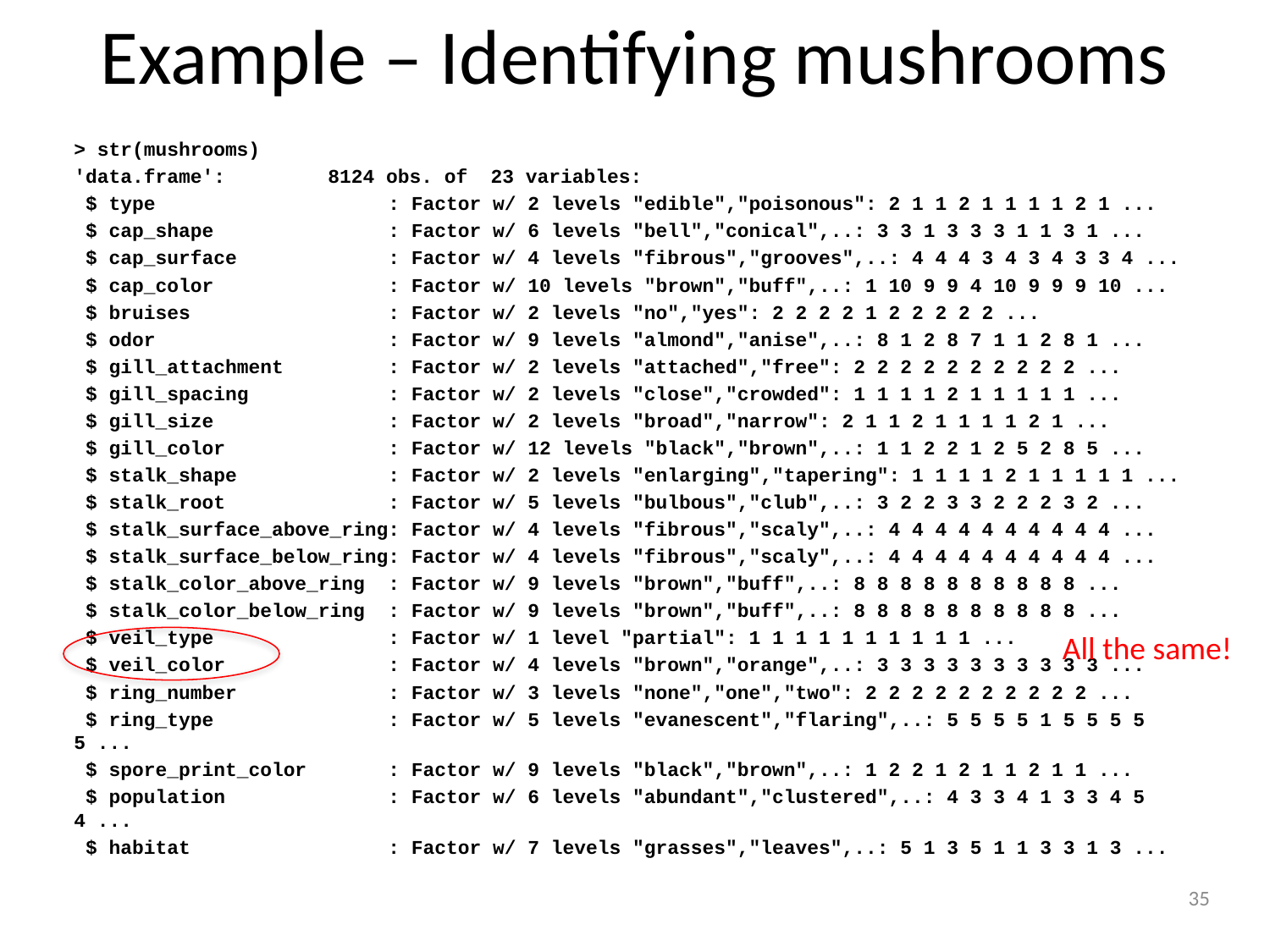

# Example – Identifying mushrooms
> str(mushrooms)
'data.frame':	8124 obs. of  23 variables:
 $ type                    : Factor w/ 2 levels "edible","poisonous": 2 1 1 2 1 1 1 1 2 1 ...
 $ cap_shape               : Factor w/ 6 levels "bell","conical",..: 3 3 1 3 3 3 1 1 3 1 ...
 $ cap_surface             : Factor w/ 4 levels "fibrous","grooves",..: 4 4 4 3 4 3 4 3 3 4 ...
 $ cap_color               : Factor w/ 10 levels "brown","buff",..: 1 10 9 9 4 10 9 9 9 10 ...
 $ bruises                 : Factor w/ 2 levels "no","yes": 2 2 2 2 1 2 2 2 2 2 ...
 $ odor                    : Factor w/ 9 levels "almond","anise",..: 8 1 2 8 7 1 1 2 8 1 ...
 $ gill_attachment         : Factor w/ 2 levels "attached","free": 2 2 2 2 2 2 2 2 2 2 ...
 $ gill_spacing            : Factor w/ 2 levels "close","crowded": 1 1 1 1 2 1 1 1 1 1 ...
 $ gill_size               : Factor w/ 2 levels "broad","narrow": 2 1 1 2 1 1 1 1 2 1 ...
 $ gill_color              : Factor w/ 12 levels "black","brown",..: 1 1 2 2 1 2 5 2 8 5 ...
 $ stalk_shape             : Factor w/ 2 levels "enlarging","tapering": 1 1 1 1 2 1 1 1 1 1 ...
 $ stalk_root              : Factor w/ 5 levels "bulbous","club",..: 3 2 2 3 3 2 2 2 3 2 ...
 $ stalk_surface_above_ring: Factor w/ 4 levels "fibrous","scaly",..: 4 4 4 4 4 4 4 4 4 4 ...
 $ stalk_surface_below_ring: Factor w/ 4 levels "fibrous","scaly",..: 4 4 4 4 4 4 4 4 4 4 ...
 $ stalk_color_above_ring  : Factor w/ 9 levels "brown","buff",..: 8 8 8 8 8 8 8 8 8 8 ...
 $ stalk_color_below_ring  : Factor w/ 9 levels "brown","buff",..: 8 8 8 8 8 8 8 8 8 8 ...
 $ veil_type               : Factor w/ 1 level "partial": 1 1 1 1 1 1 1 1 1 1 ...
 $ veil_color              : Factor w/ 4 levels "brown","orange",..: 3 3 3 3 3 3 3 3 3 3 ...
 $ ring_number             : Factor w/ 3 levels "none","one","two": 2 2 2 2 2 2 2 2 2 2 ...
 $ ring_type               : Factor w/ 5 levels "evanescent","flaring",..: 5 5 5 5 1 5 5 5 5 5 ...
 $ spore_print_color       : Factor w/ 9 levels "black","brown",..: 1 2 2 1 2 1 1 2 1 1 ...
 $ population              : Factor w/ 6 levels "abundant","clustered",..: 4 3 3 4 1 3 3 4 5 4 ...
 $ habitat                 : Factor w/ 7 levels "grasses","leaves",..: 5 1 3 5 1 1 3 3 1 3 ...
All the same!